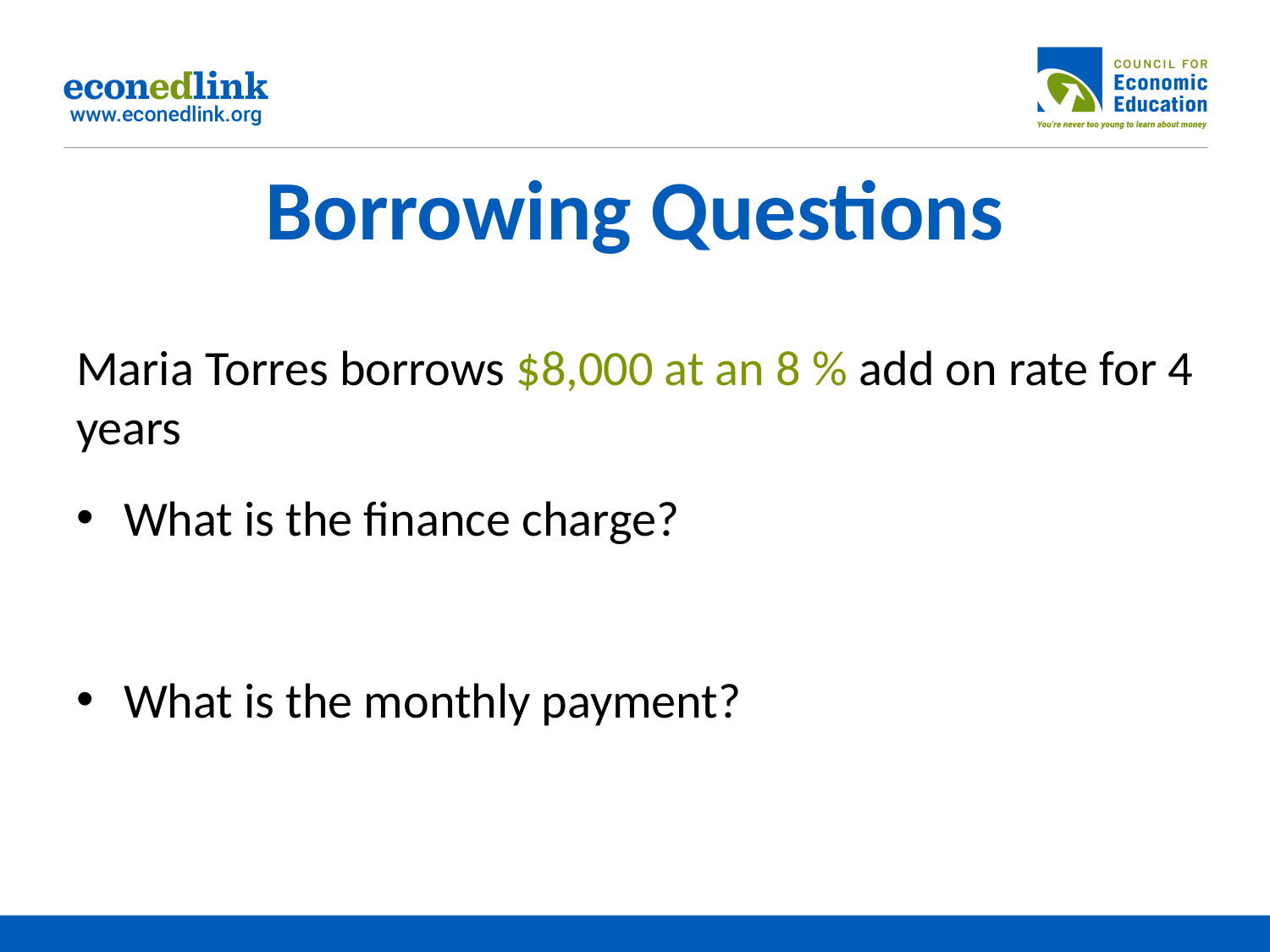

# Borrowing Questions
Maria Torres borrows $8,000 at an 8 % add on rate for 4 years
What is the finance charge?

What is the monthly payment?